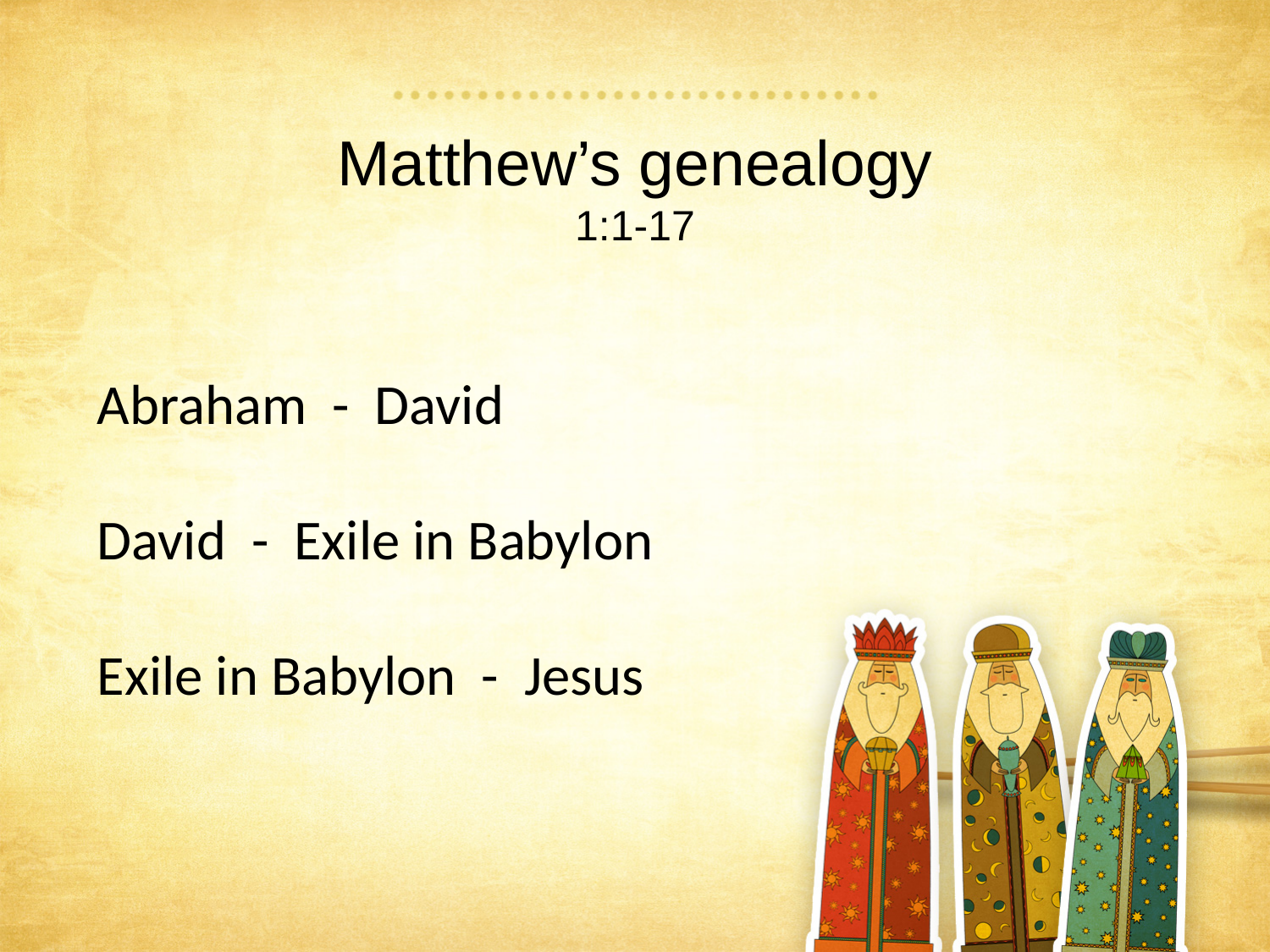

Matthew’s genealogy
1:1-17

Abraham  -  David

David  -  Exile in Babylon

Exile in Babylon  -  Jesus